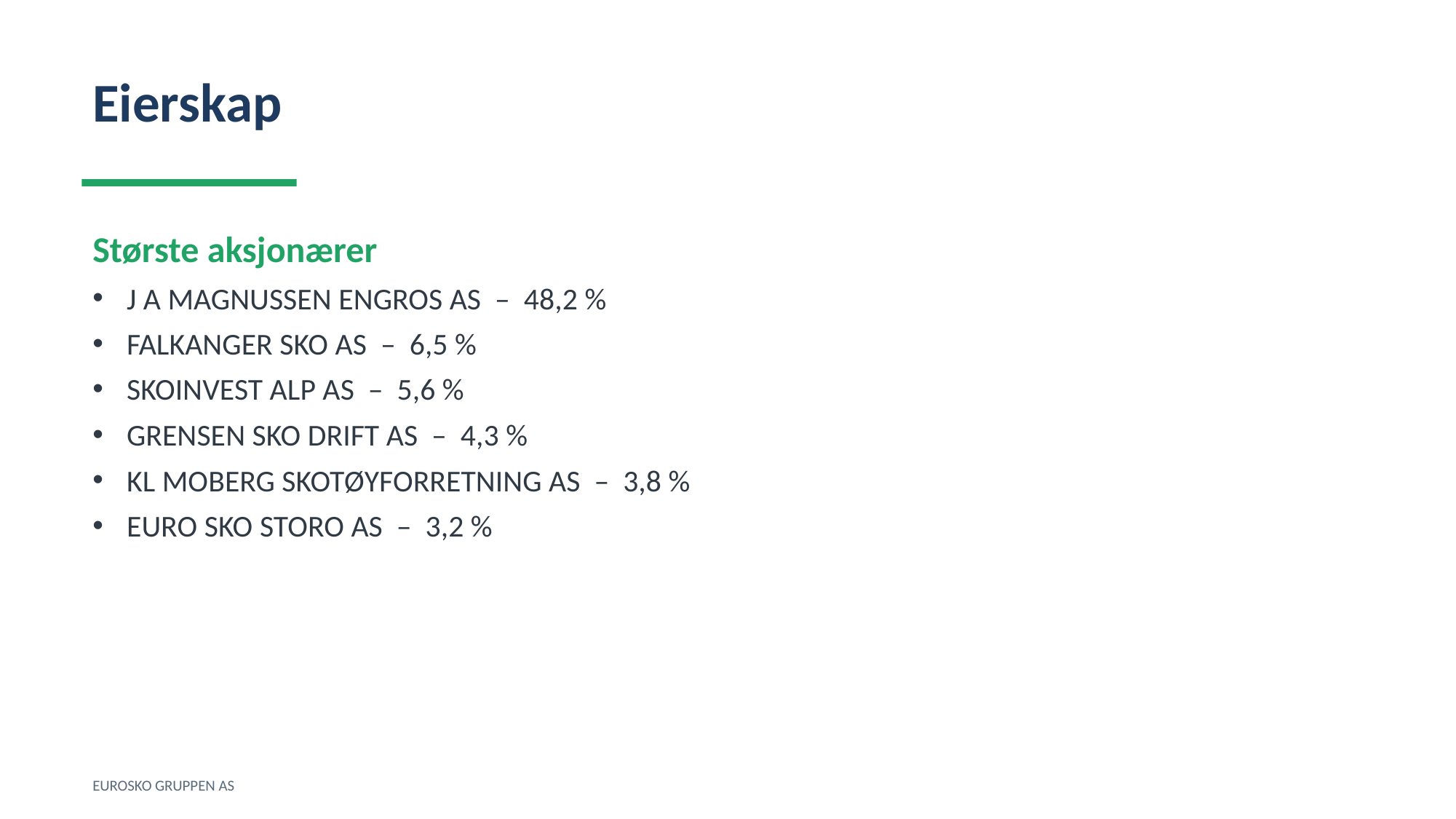

Eierskap

Største aksjonærer
J A MAGNUSSEN ENGROS AS  –  48,2 %
FALKANGER SKO AS  –  6,5 %
SKOINVEST ALP AS  –  5,6 %
GRENSEN SKO DRIFT AS  –  4,3 %
KL MOBERG SKOTØYFORRETNING AS  –  3,8 %
EURO SKO STORO AS  –  3,2 %
EUROSKO GRUPPEN AS